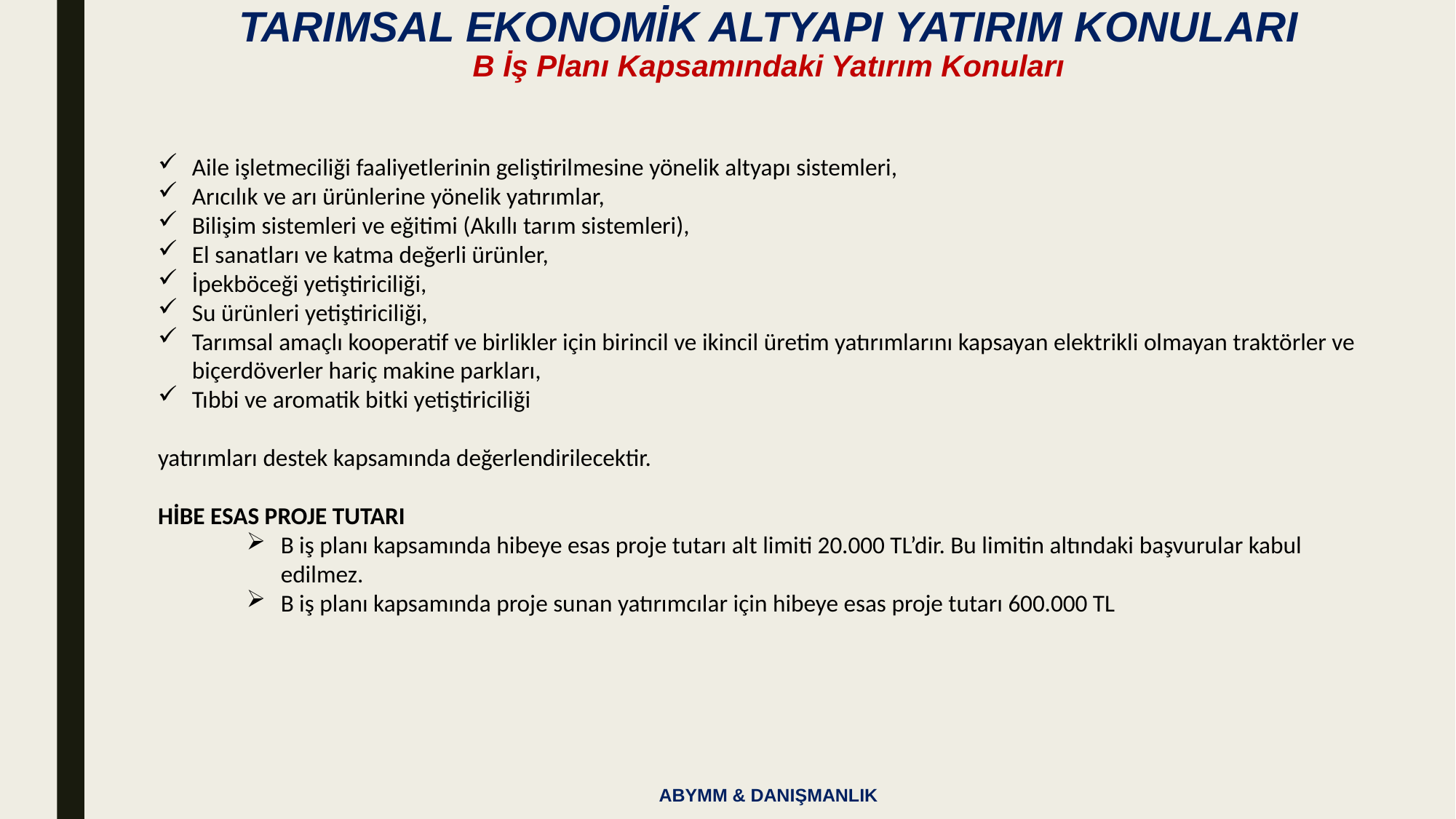

TARIMSAL EKONOMİK ALTYAPI YATIRIM KONULARI
B İş Planı Kapsamındaki Yatırım Konuları

Aile işletmeciliği faaliyetlerinin geliştirilmesine yönelik altyapı sistemleri,
Arıcılık ve arı ürünlerine yönelik yatırımlar,
Bilişim sistemleri ve eğitimi (Akıllı tarım sistemleri),
El sanatları ve katma değerli ürünler,
İpekböceği yetiştiriciliği,
Su ürünleri yetiştiriciliği,
Tarımsal amaçlı kooperatif ve birlikler için birincil ve ikincil üretim yatırımlarını kapsayan elektrikli olmayan traktörler ve biçerdöverler hariç makine parkları,
Tıbbi ve aromatik bitki yetiştiriciliği

yatırımları destek kapsamında değerlendirilecektir.

HİBE ESAS PROJE TUTARI
B iş planı kapsamında hibeye esas proje tutarı alt limiti 20.000 TL’dir. Bu limitin altındaki başvurular kabul edilmez.
B iş planı kapsamında proje sunan yatırımcılar için hibeye esas proje tutarı 600.000 TL

ABYMM & DANIŞMANLIK